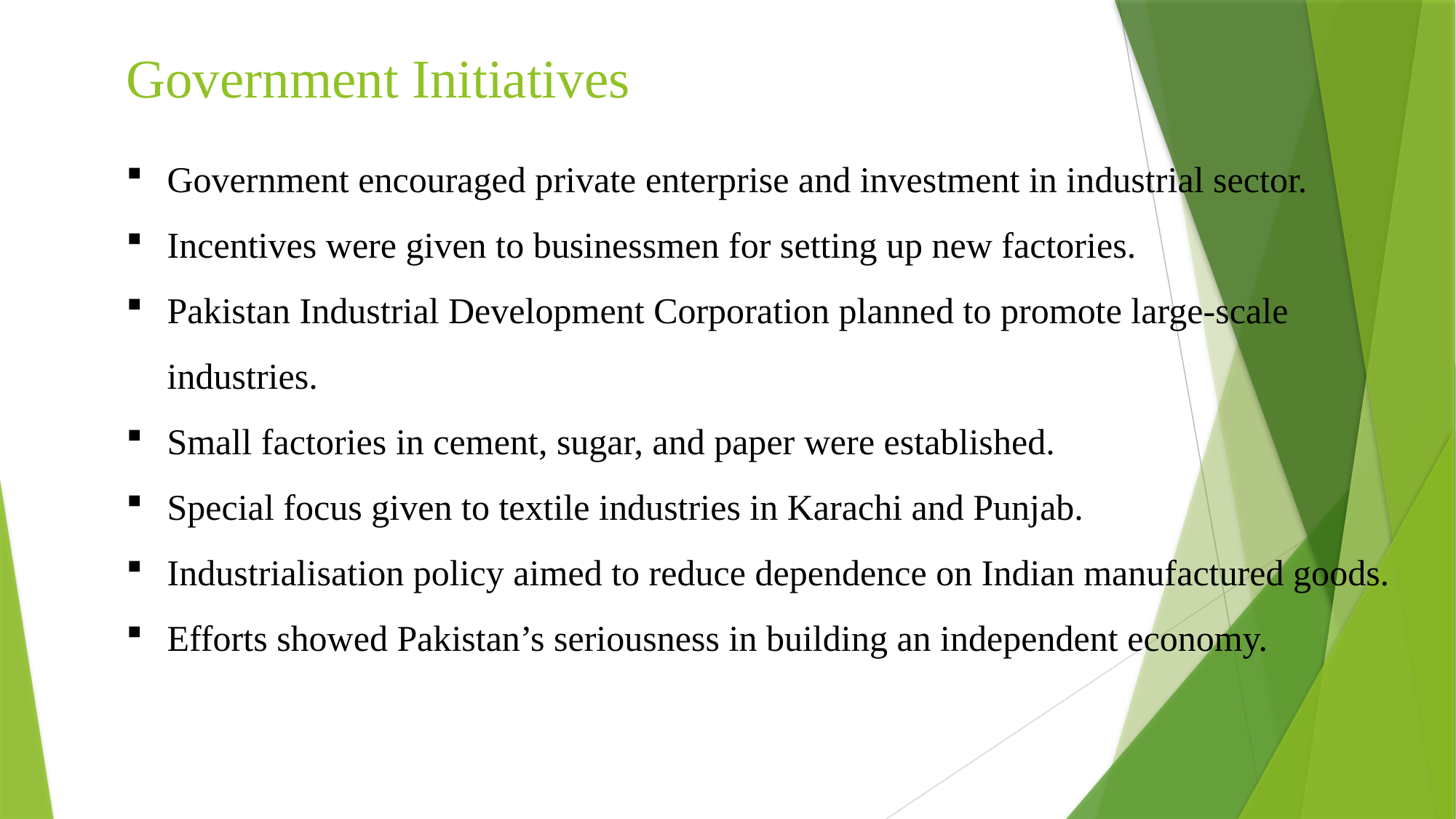

# Government Initiatives
Government encouraged private enterprise and investment in industrial sector.
Incentives were given to businessmen for setting up new factories.
Pakistan Industrial Development Corporation planned to promote large-scale industries.
Small factories in cement, sugar, and paper were established.
Special focus given to textile industries in Karachi and Punjab.
Industrialisation policy aimed to reduce dependence on Indian manufactured goods.
Efforts showed Pakistan’s seriousness in building an independent economy.